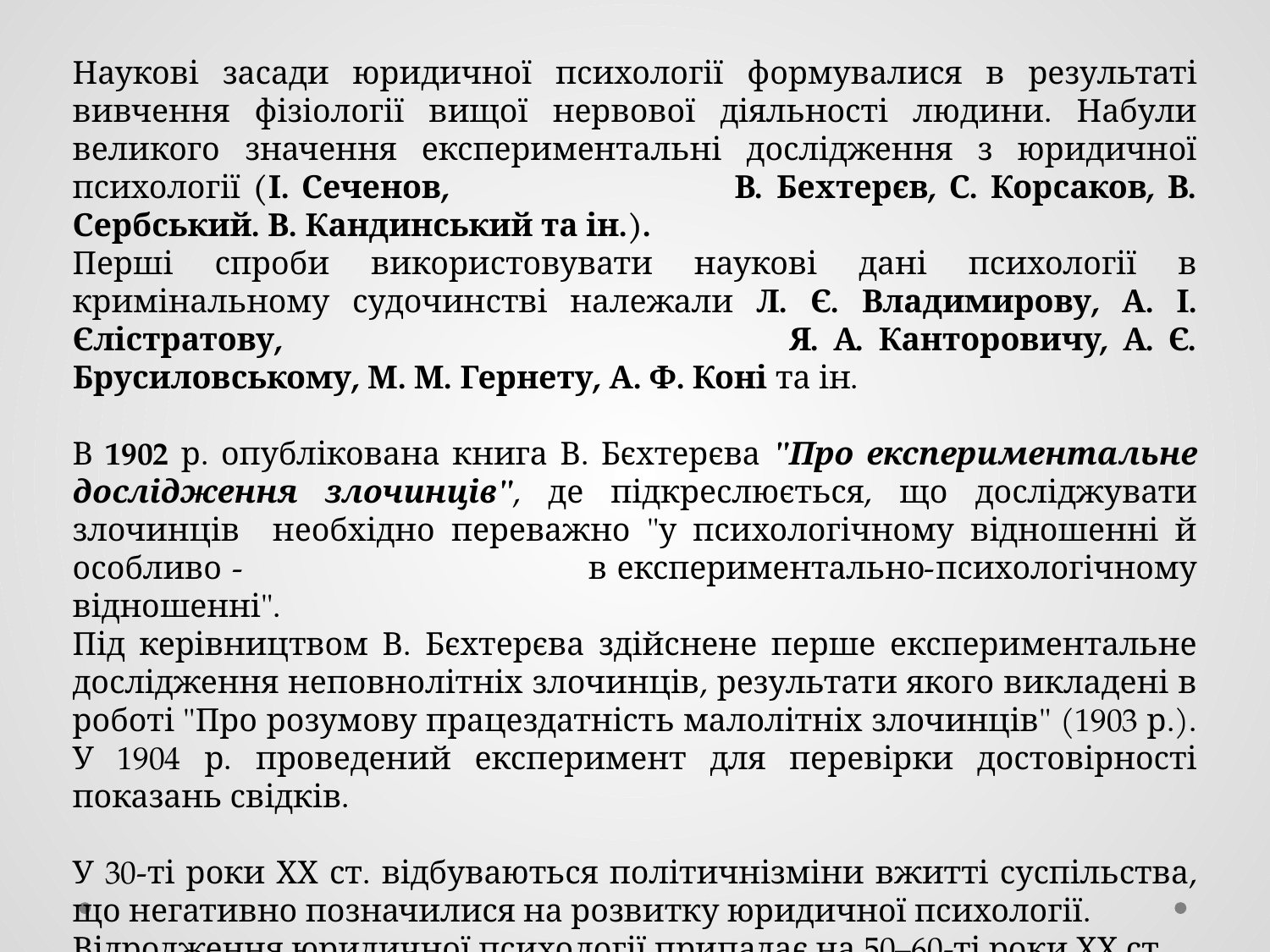

Наукові засади юридичної психології формувалися в результаті вивчення фізіології вищої нервової діяльності людини. Набули великого значення експериментальні дослідження з юридичної психології (І. Сеченов,                       В. Бехтерєв, С. Корсаков, В. Сербський. В. Кандинський та ін.).
Перші спроби використовувати наукові дані психології в кримінальному судочинстві належали Л. Є. Владимирову, А. І. Єлістратову,                                      Я. А. Канторовичу, А. Є. Брусиловському, М. М. Гернету, А. Ф. Коні та ін.

В 1902 р. опублікована книга В. Бєхтерєва "Про експериментальне дослідження злочинців", де підкреслюється, що досліджувати злочинців  необхідно переважно "у психологічному відношенні й особливо -                                   в експериментально-психологічному відношенні".
Під керівництвом В. Бєхтерєва здійснене перше експериментальне дослідження неповнолітніх злочинців, результати якого викладені в роботі "Про розумову працездатність малолітніх злочинців" (1903 р.).
У 1904 р. проведений експеримент для перевірки достовірності показань свідків.

У 30-ті роки ХХ ст. відбуваються політичнізміни вжитті суспільства, що негативно позначилися на розвитку юридичної психології.
Відродження юридичної психології припадає на 50–60-ті роки ХХ ст.